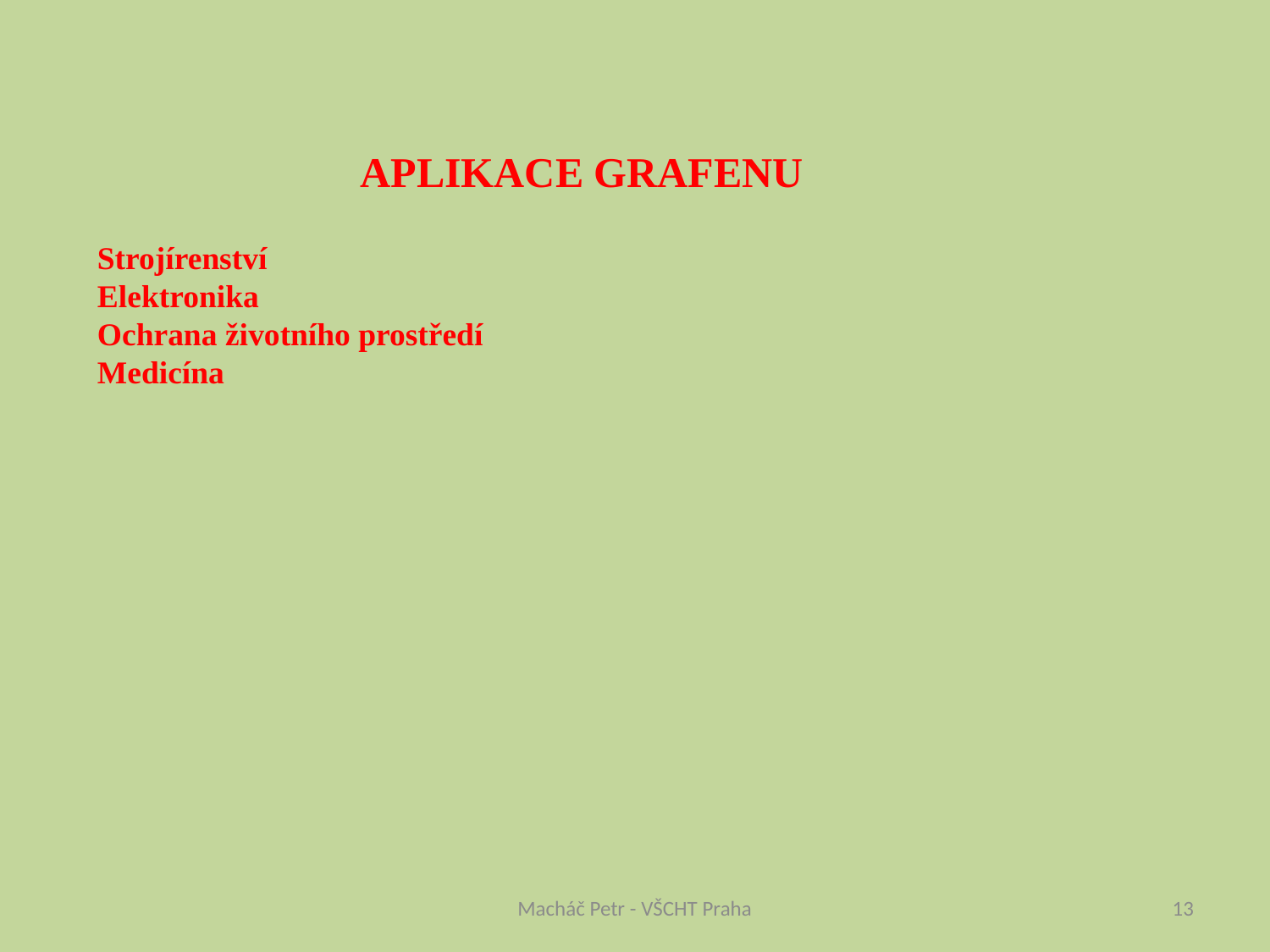

Aplikace grafenu

Strojírenství
Elektronika
Ochrana životního prostředí
Medicína
Macháč Petr - VŠCHT Praha
13